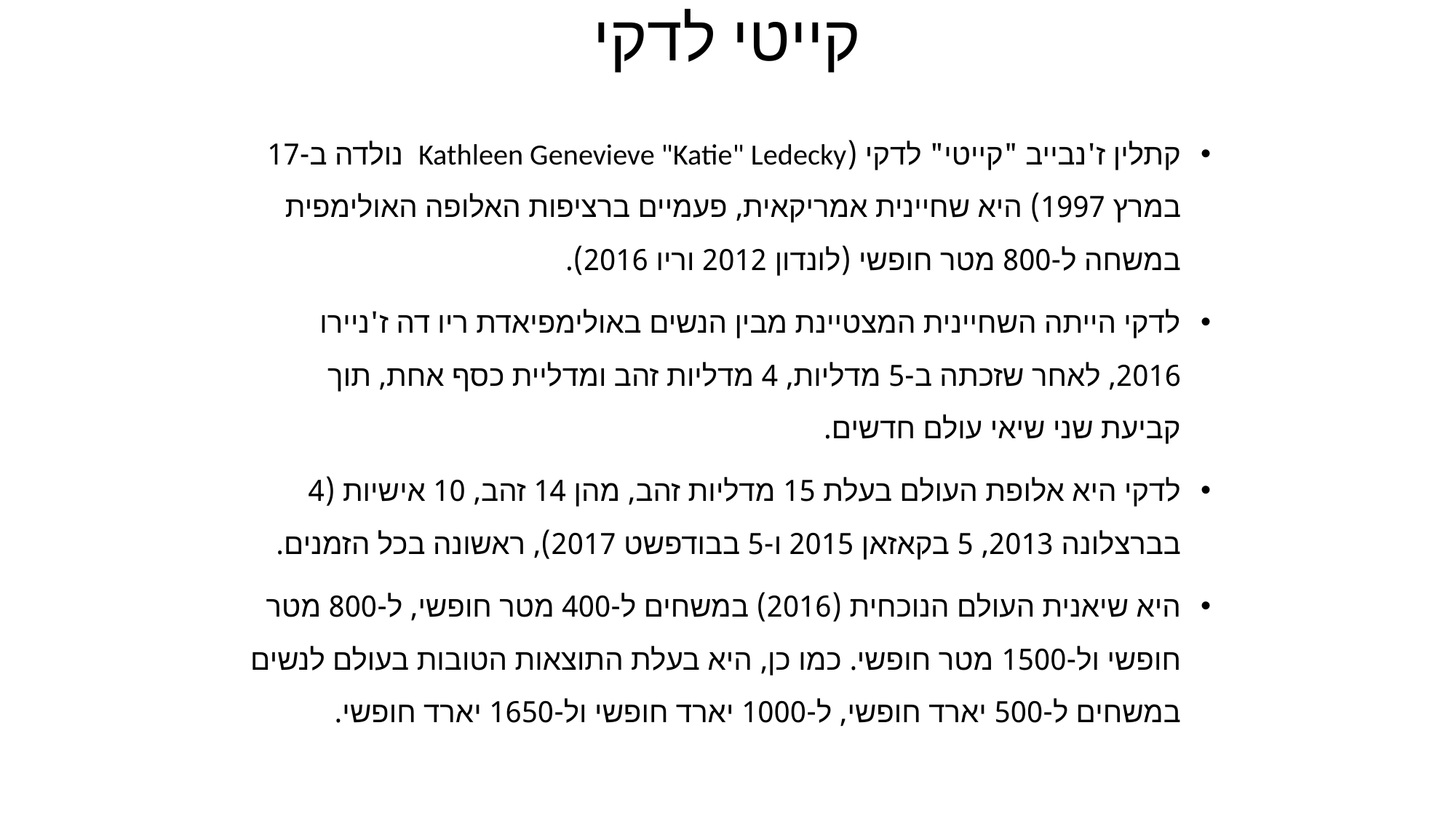

# קייטי לדקי
קתלין ז'נבייב "קייטי" לדקי (Kathleen Genevieve "Katie" Ledecky  נולדה ב-17 במרץ 1997) היא שחיינית אמריקאית, פעמיים ברציפות האלופה האולימפית במשחה ל-800 מטר חופשי (לונדון 2012 וריו 2016).
לדקי הייתה השחיינית המצטיינת מבין הנשים באולימפיאדת ריו דה ז'ניירו 2016, לאחר שזכתה ב-5 מדליות, 4 מדליות זהב ומדליית כסף אחת, תוך קביעת שני שיאי עולם חדשים.
לדקי היא אלופת העולם בעלת 15 מדליות זהב, מהן 14 זהב, 10 אישיות (4 בברצלונה 2013, 5 בקאזאן 2015 ו-5 בבודפשט 2017), ראשונה בכל הזמנים.
היא שיאנית העולם הנוכחית (2016) במשחים ל-400 מטר חופשי, ל-800 מטר חופשי ול-1500 מטר חופשי. כמו כן, היא בעלת התוצאות הטובות בעולם לנשים במשחים ל-500 יארד חופשי, ל-1000 יארד חופשי ול-1650 יארד חופשי.